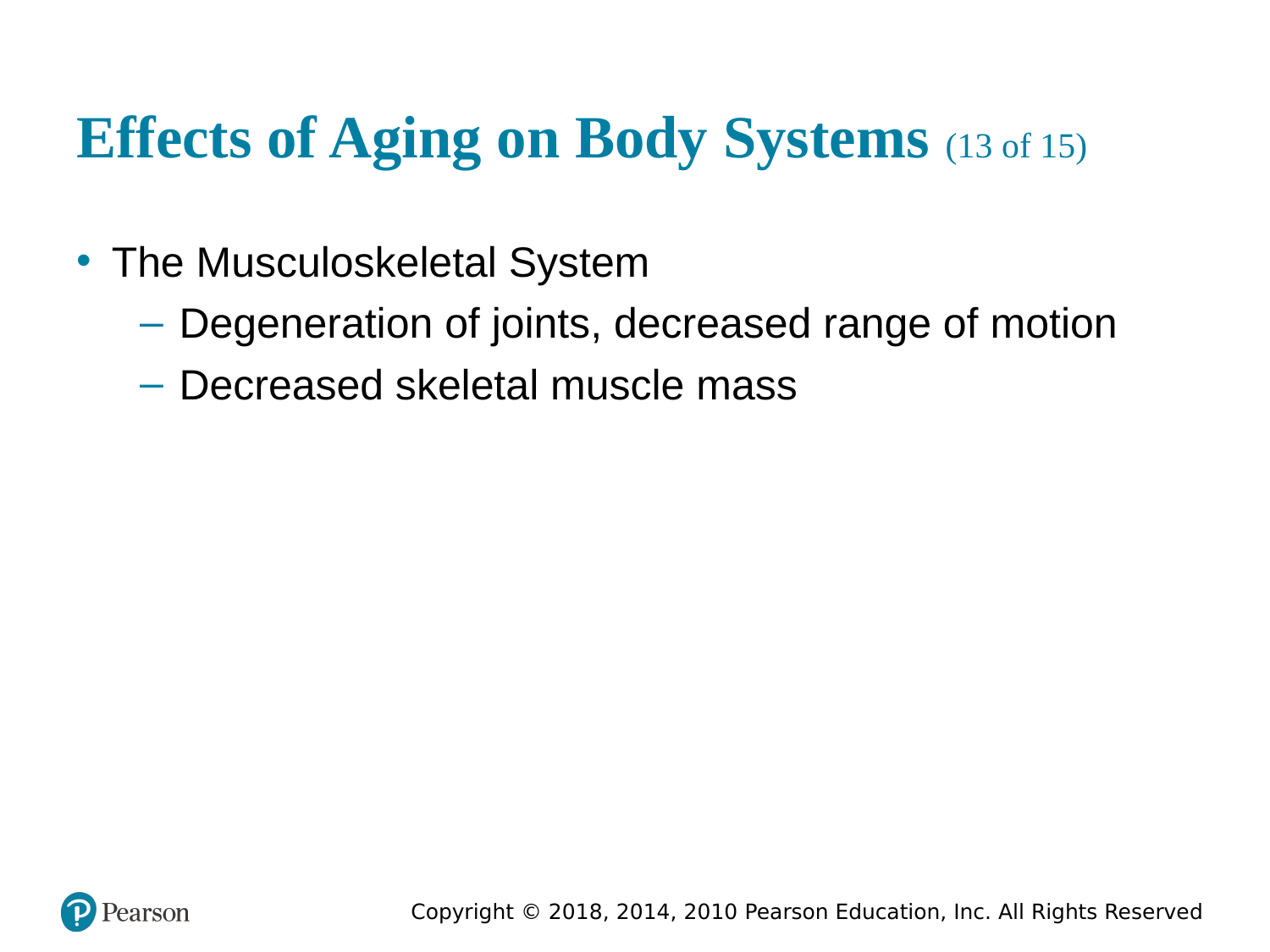

# Effects of Aging on Body Systems (13 of 15)
The Musculoskeletal System
Degeneration of joints, decreased range of motion
Decreased skeletal muscle mass